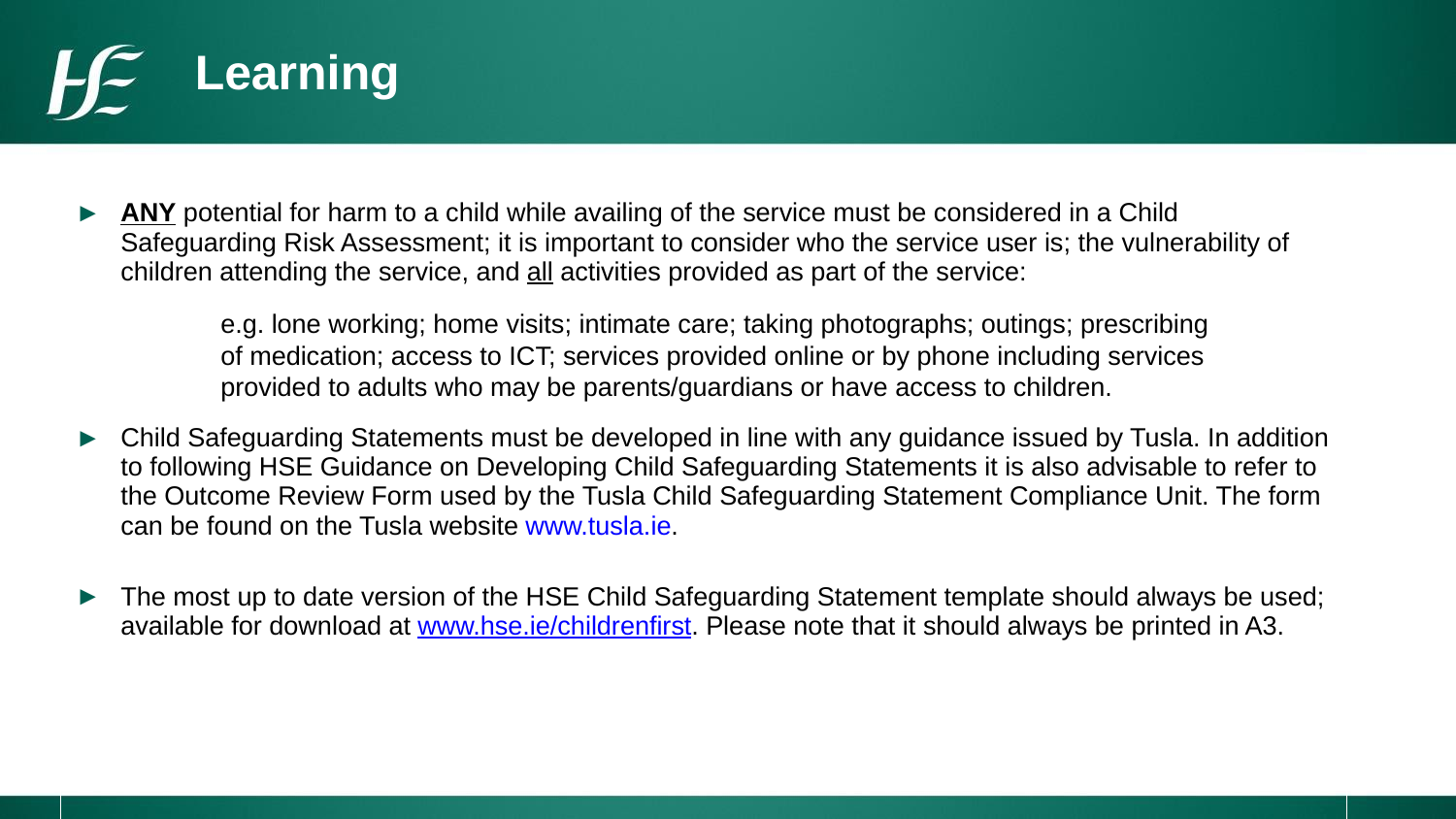

# Learning
| ANY potential for harm to a child while availing of the service must be considered in a Child Safeguarding Risk Assessment; it is important to consider who the service user is; the vulnerability of children attending the service, and all activities provided as part of the service: Child Safeguarding Statements must be developed in line with any guidance issued by Tusla. In addition to following HSE Guidance on Developing Child Safeguarding Statements it is also advisable to refer to the Outcome Review Form used by the Tusla Child Safeguarding Statement Compliance Unit. The form can be found on the Tusla website www.tusla.ie. The most up to date version of the HSE Child Safeguarding Statement template should always be used; available for download at www.hse.ie/childrenfirst. Please note that it should always be printed in A3. |
| --- |
|  |
e.g. lone working; home visits; intimate care; taking photographs; outings; prescribing of medication; access to ICT; services provided online or by phone including services provided to adults who may be parents/guardians or have access to children.